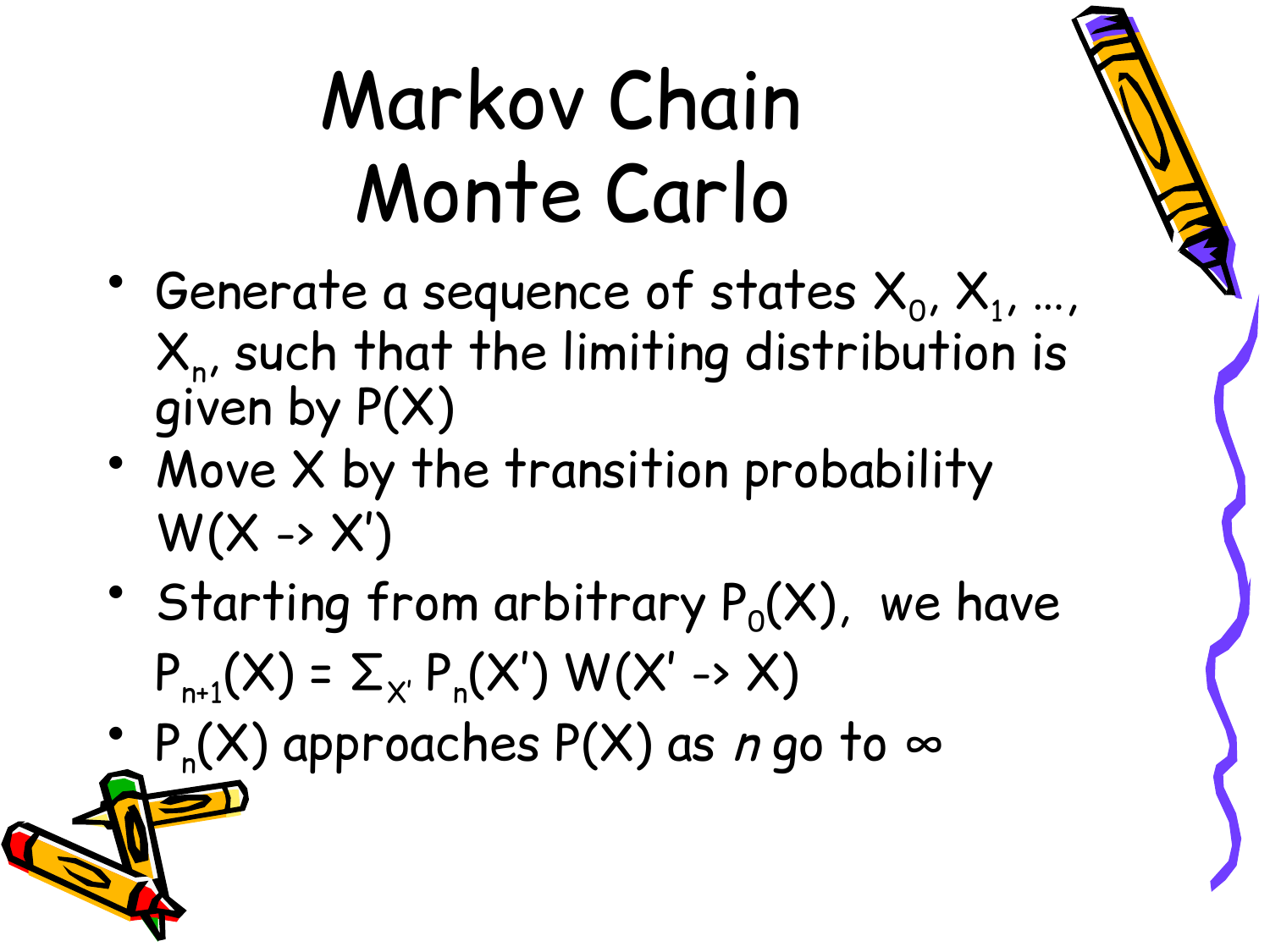

# Markov Chain Monte Carlo
Generate a sequence of states X0, X1, …, Xn, such that the limiting distribution is given by P(X)
Move X by the transition probability
	W(X -> X’)
Starting from arbitrary P0(X),  we have
	Pn+1(X) = ∑X’ Pn(X’) W(X’ -> X)
Pn(X) approaches P(X) as n go to ∞